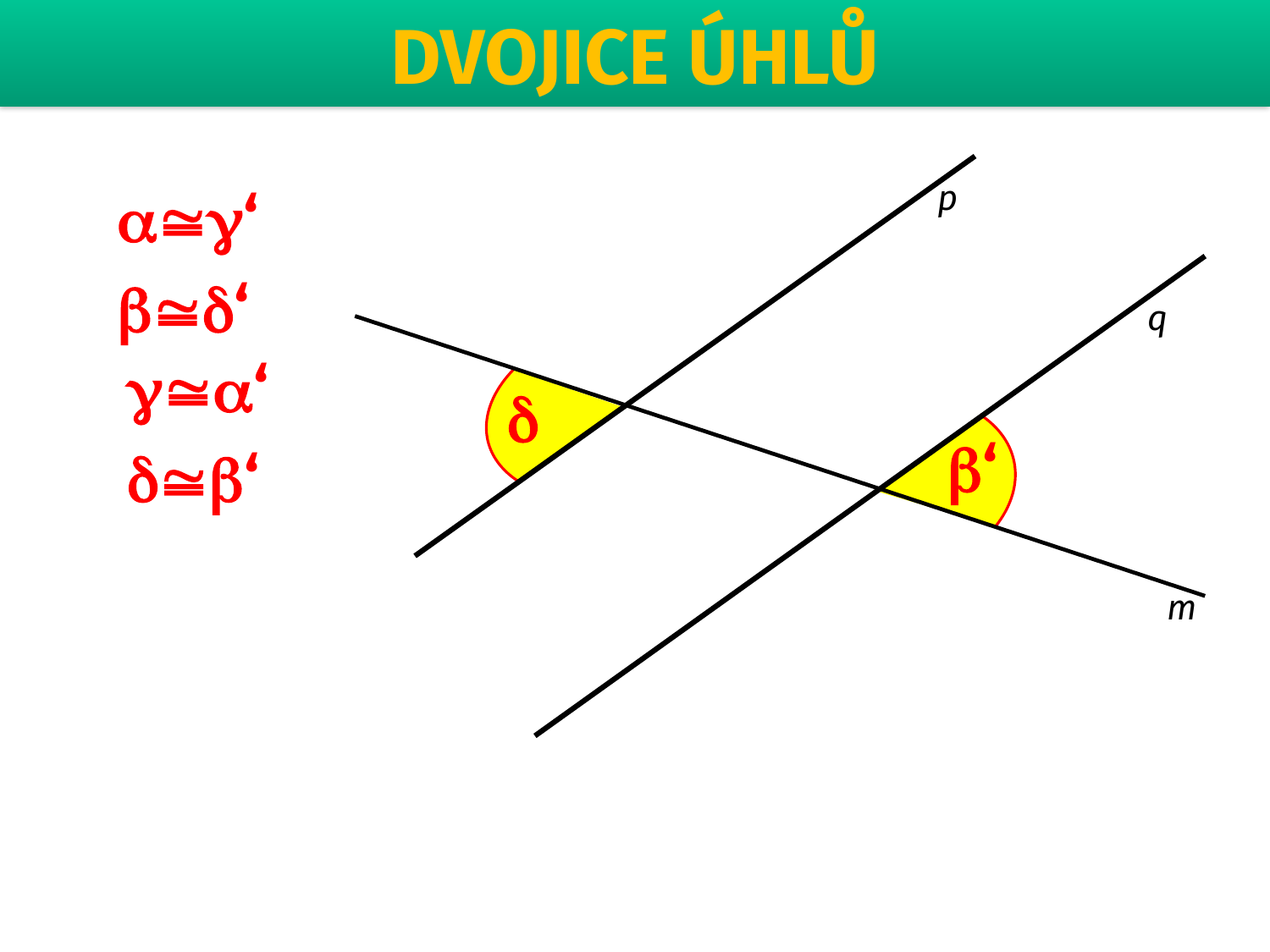

# Dvojice úhlů
p
α≅γ‘
β≅δ‘
q

γ≅α‘
δ

β‘
δ≅β‘
m